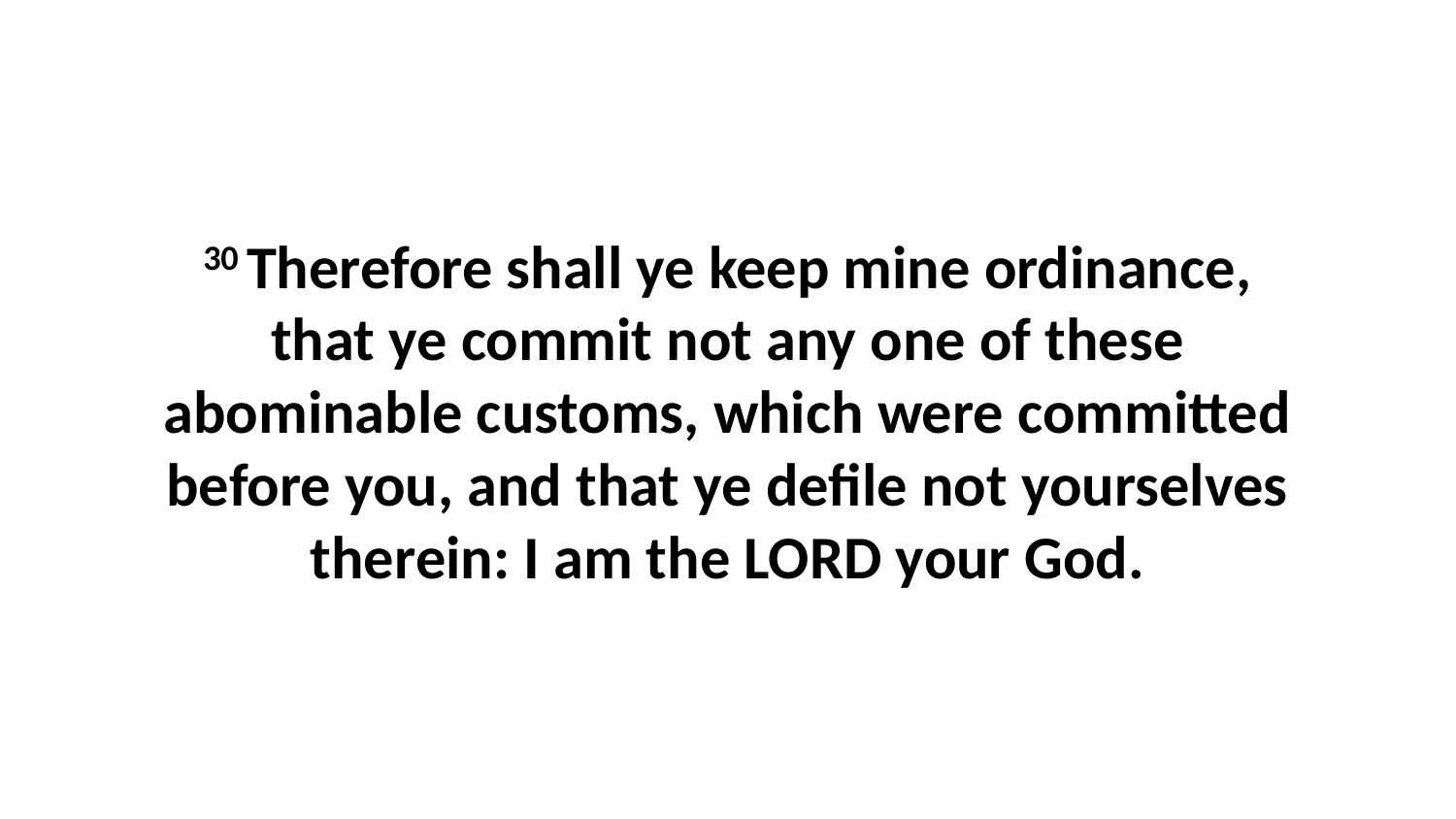

30 Therefore shall ye keep mine ordinance, that ye commit not any one of these abominable customs, which were committed before you, and that ye defile not yourselves therein: I am the LORD your God.